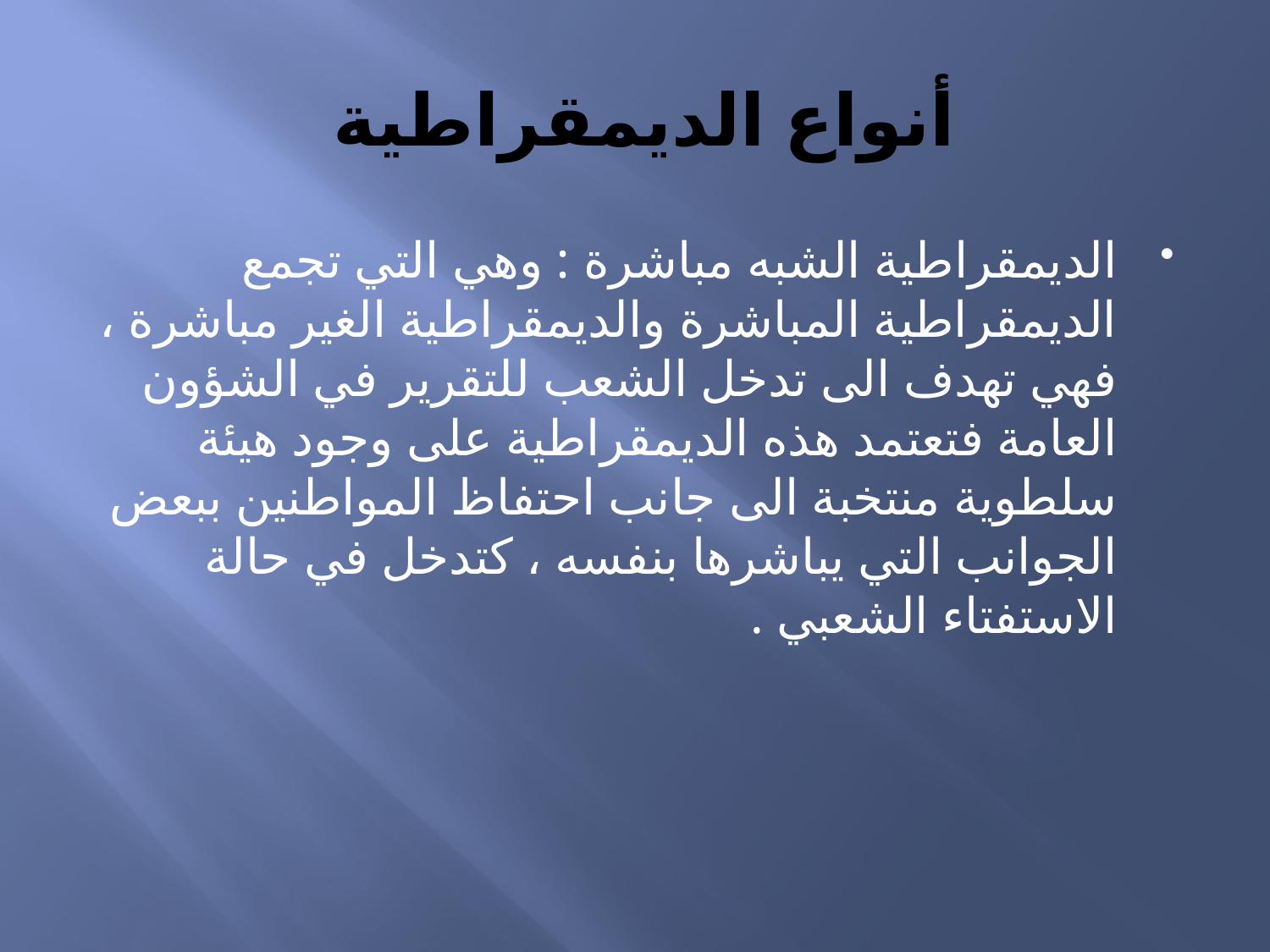

# أنواع الديمقراطية
الديمقراطية الشبه مباشرة : وهي التي تجمع الديمقراطية المباشرة والديمقراطية الغير مباشرة ، فهي تهدف الى تدخل الشعب للتقرير في الشؤون العامة فتعتمد هذه الديمقراطية على وجود هيئة سلطوية منتخبة الى جانب احتفاظ المواطنين ببعض الجوانب التي يباشرها بنفسه ، كتدخل في حالة الاستفتاء الشعبي .